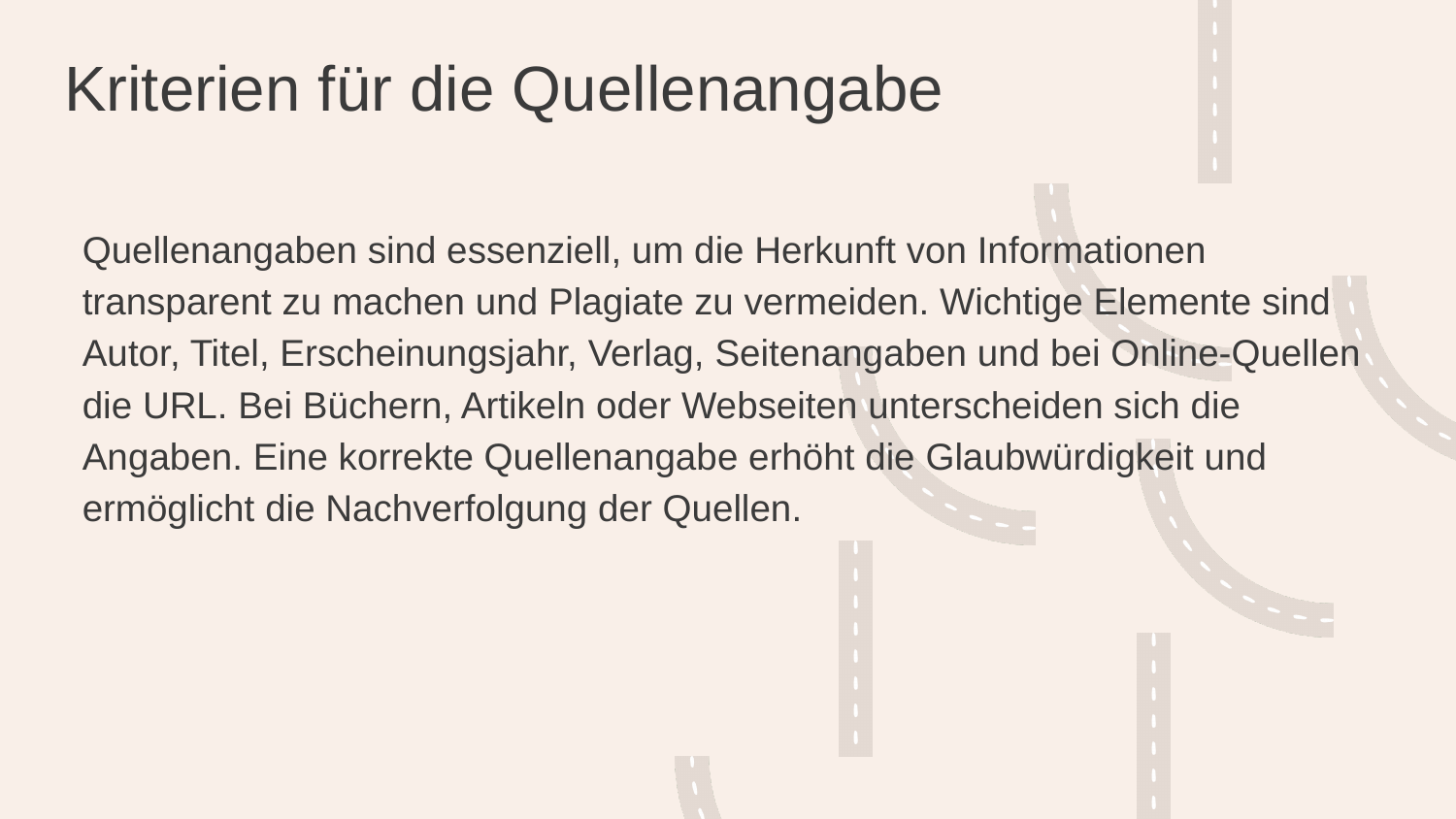

# Kriterien für die Quellenangabe
Quellenangaben sind essenziell, um die Herkunft von Informationen transparent zu machen und Plagiate zu vermeiden. Wichtige Elemente sind Autor, Titel, Erscheinungsjahr, Verlag, Seitenangaben und bei Online-Quellen die URL. Bei Büchern, Artikeln oder Webseiten unterscheiden sich die Angaben. Eine korrekte Quellenangabe erhöht die Glaubwürdigkeit und ermöglicht die Nachverfolgung der Quellen.